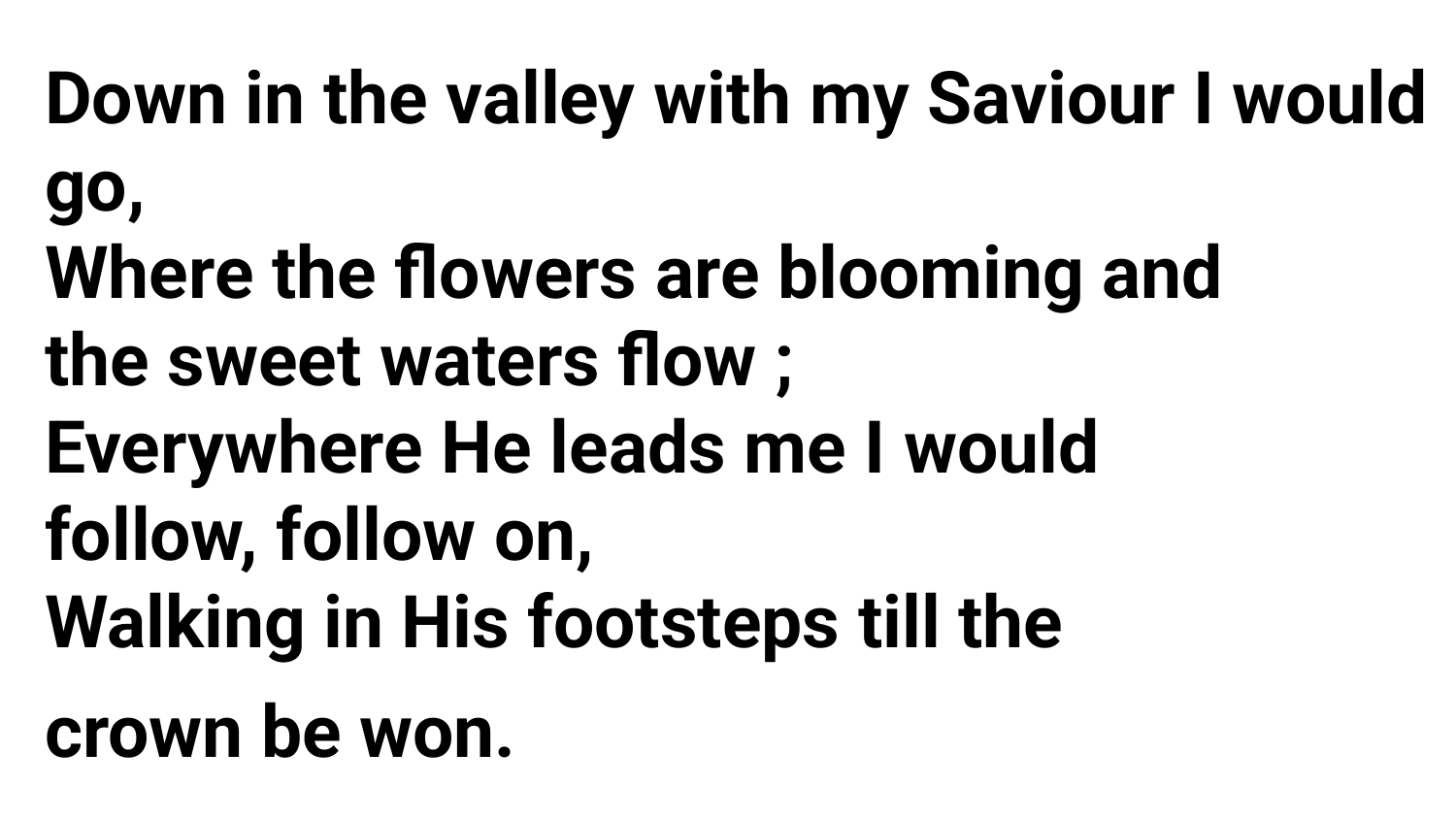

Down in the valley with my Saviour I would go,
Where the flowers are blooming and
the sweet waters flow ;
Everywhere He leads me I would
follow, follow on,
Walking in His footsteps till the
crown be won.